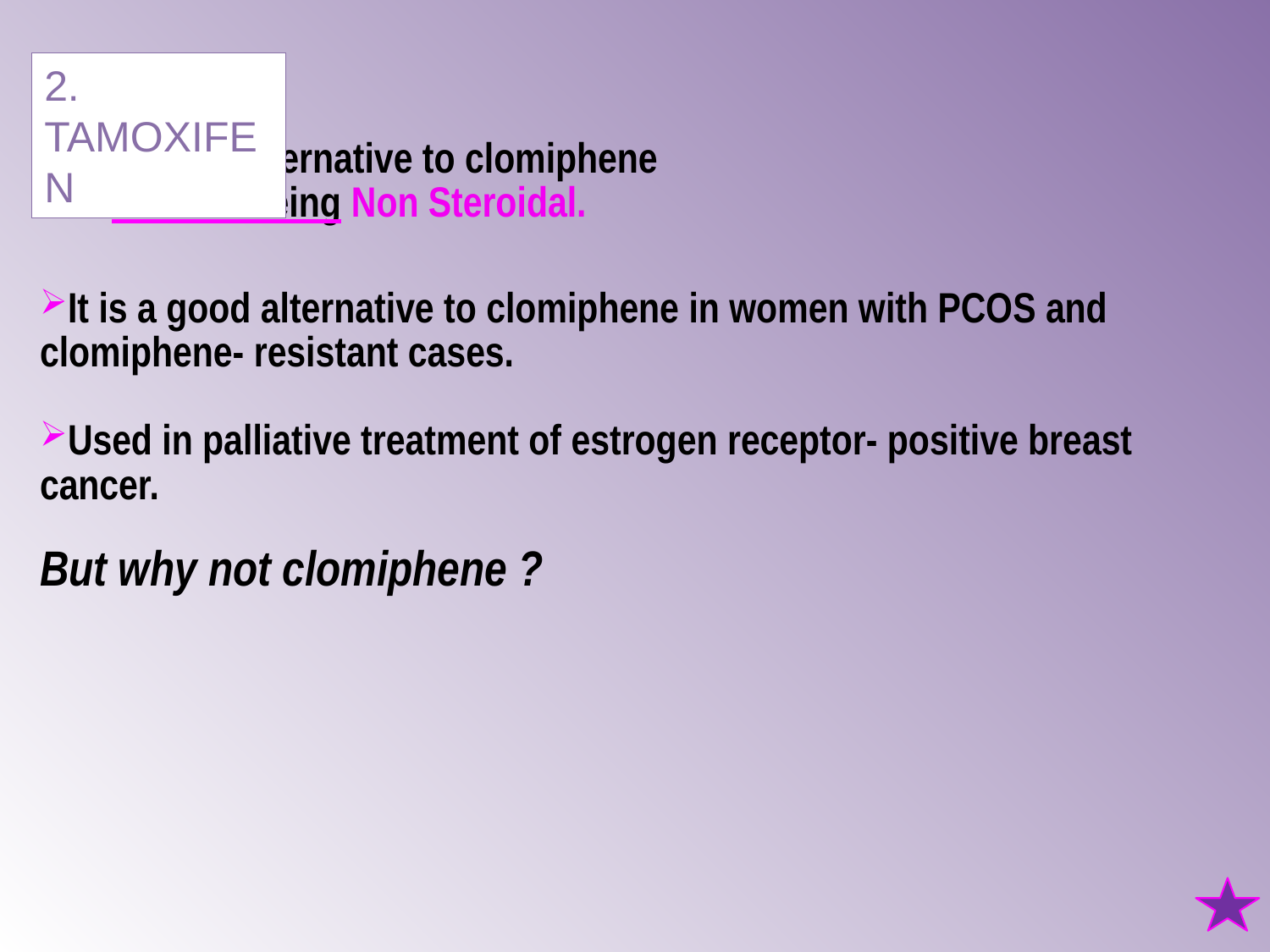

2. TAMOXIFEN
Is similar & alternative to clomiphene
But differ in being Non Steroidal.

It is a good alternative to clomiphene in women with PCOS and clomiphene- resistant cases.

Used in palliative treatment of estrogen receptor- positive breast cancer.

But why not clomiphene ?